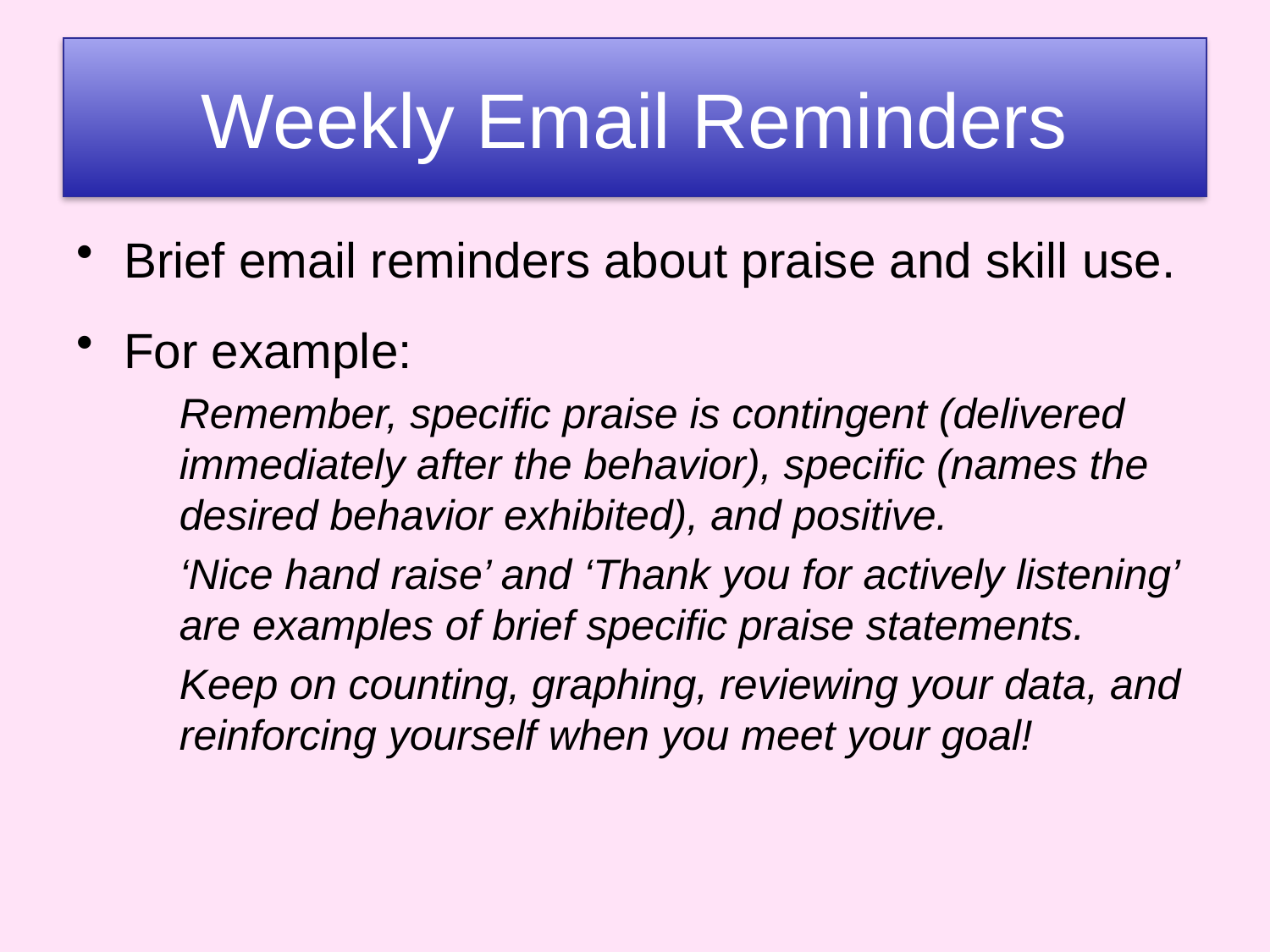

# Weekly Email Reminders
Brief email reminders about praise and skill use.
For example:
	Remember, specific praise is contingent (delivered immediately after the behavior), specific (names the desired behavior exhibited), and positive.
	‘Nice hand raise’ and ‘Thank you for actively listening’ are examples of brief specific praise statements.
	Keep on counting, graphing, reviewing your data, and reinforcing yourself when you meet your goal!